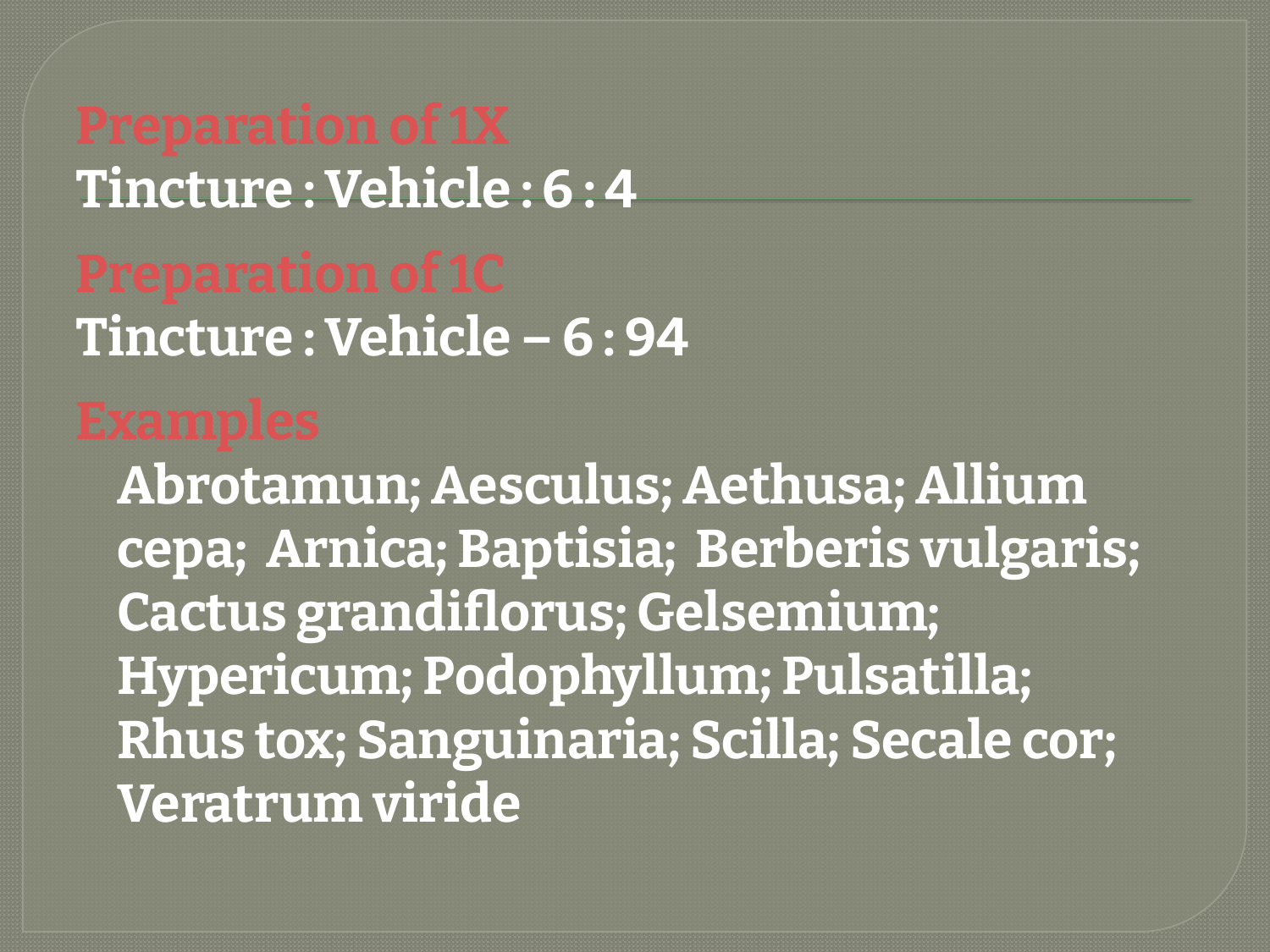

Preparation of 1X
Tincture : Vehicle : 6 : 4

Preparation of 1C
Tincture : Vehicle – 6 : 94

Examples
	Abrotamun; Aesculus; Aethusa; Allium cepa;  Arnica; Baptisia;  Berberis vulgaris; Cactus grandiflorus; Gelsemium; Hypericum; Podophyllum; Pulsatilla;
	Rhus tox; Sanguinaria; Scilla; Secale cor; Veratrum viride